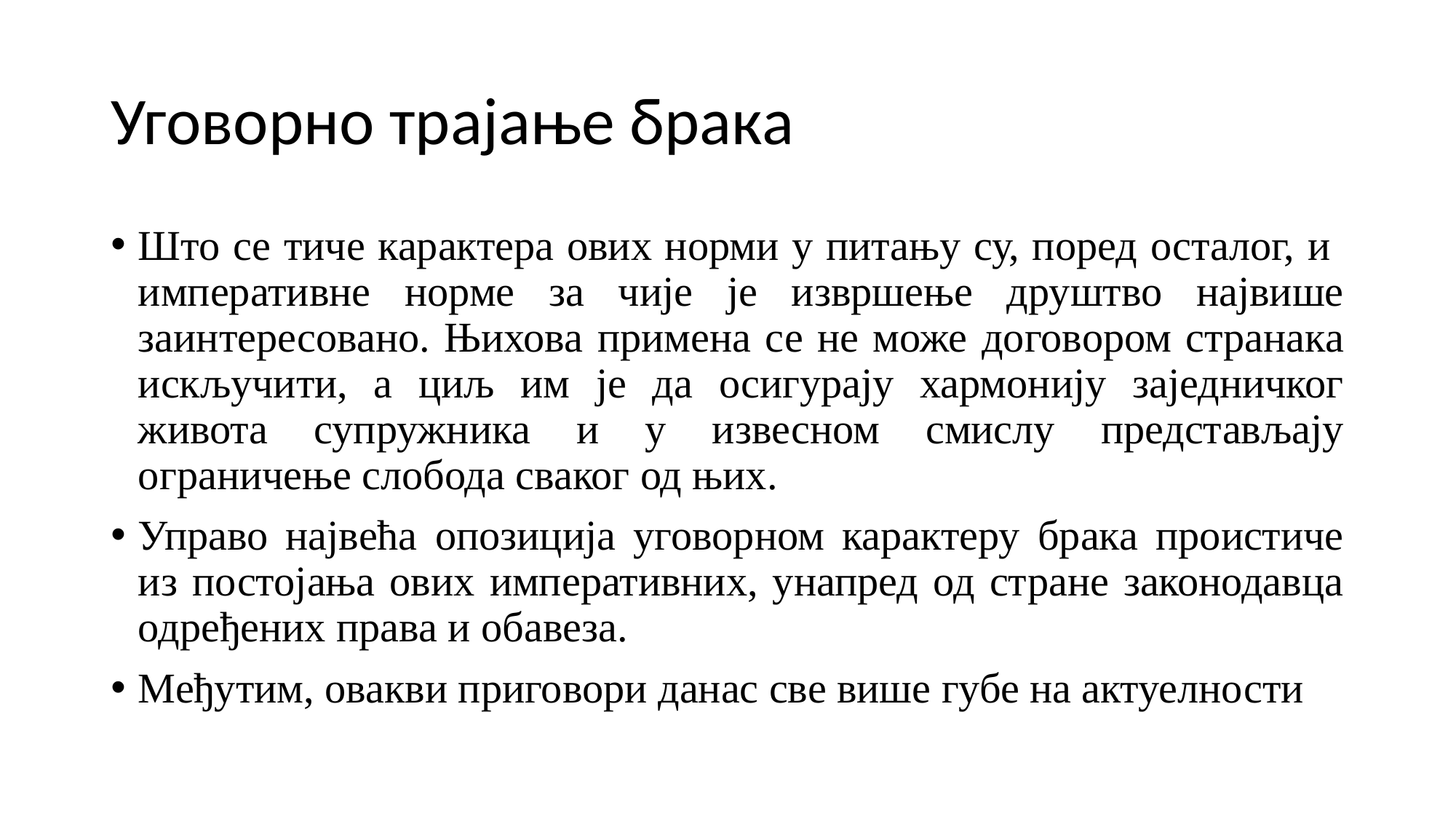

# Уговорно трајање брака
Што се тиче карактера ових норми у питању су, поред осталог, и  императивне норме за чије је извршење друштво највише заинтересовано. Њихова примена се не може договором странака искључити, а циљ им је да осигурају хармонију заједничког живота супружника и у извесном смислу представљају ограничење слобода сваког од њих.
Управо највећа опозиција уговорном карактеру брака проистиче из постојања ових императивних, унапред од стране законодавца одређених права и обавеза.
Међутим, овакви приговори данас све више губе на актуелности